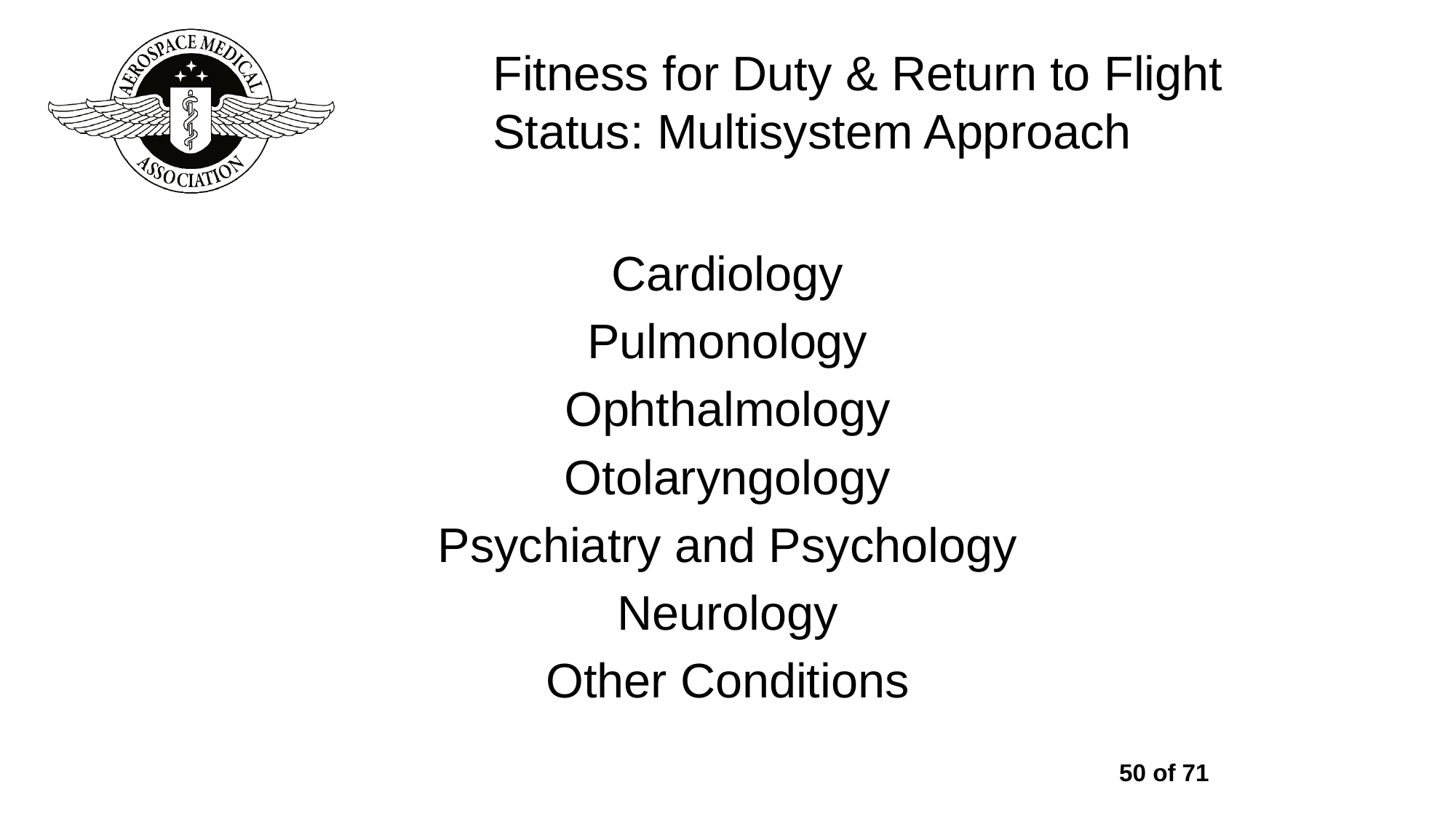

# Fitness for Duty & Return to Flight Status: Multisystem Approach
Cardiology
Pulmonology
Ophthalmology
Otolaryngology
Psychiatry and Psychology
Neurology
Other Conditions

50 of 71